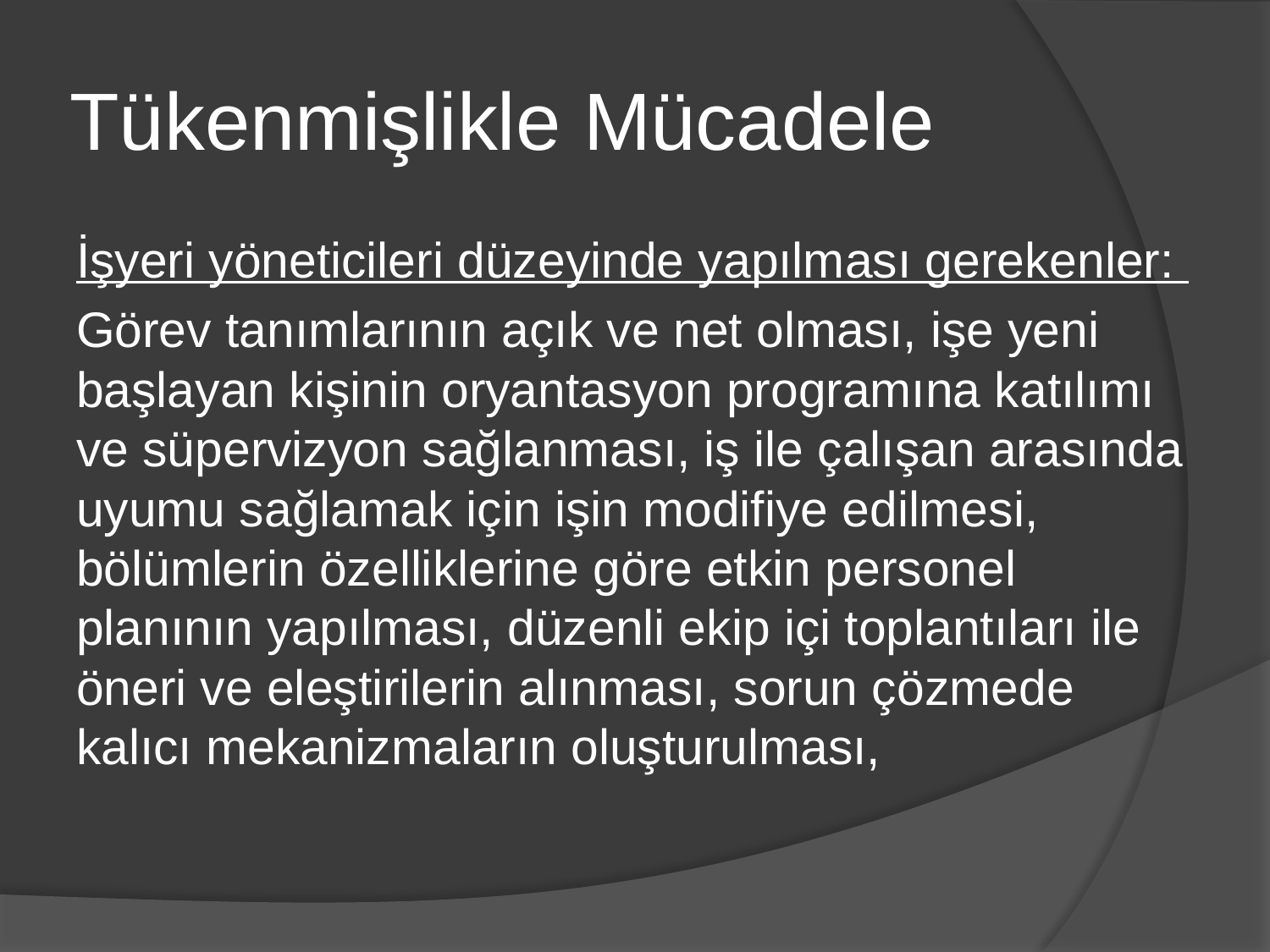

# Tükenmişlikle Mücadele
İşyeri yöneticileri düzeyinde yapılması gerekenler:
Görev tanımlarının açık ve net olması, işe yeni başlayan kişinin oryantasyon programına katılımı ve süpervizyon sağlanması, iş ile çalışan arasında uyumu sağlamak için işin modifiye edilmesi, bölümlerin özelliklerine göre etkin personel planının yapılması, düzenli ekip içi toplantıları ile öneri ve eleştirilerin alınması, sorun çözmede kalıcı mekanizmaların oluşturulması,